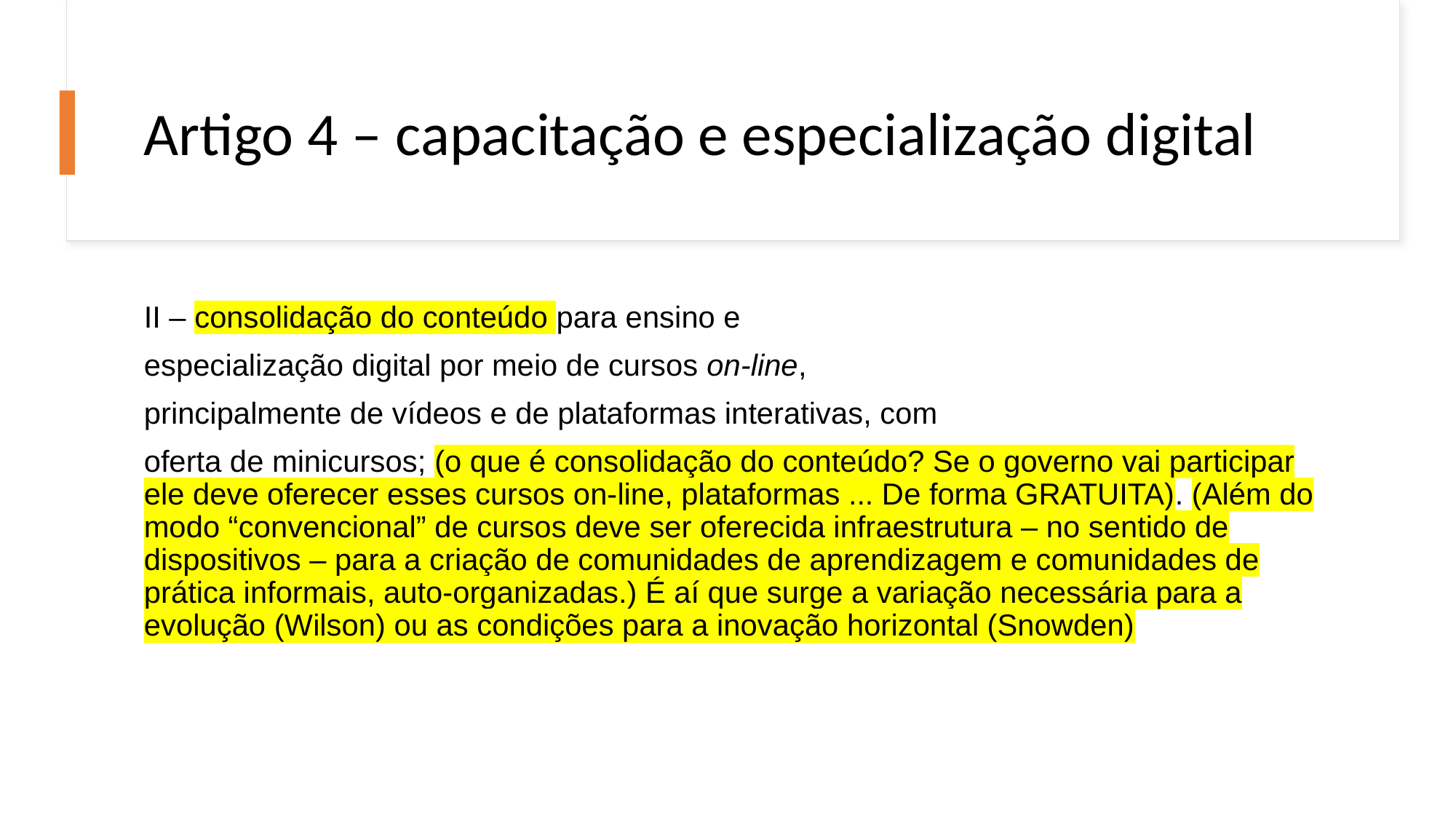

# Artigo 4 – capacitação e especialização digital

II – consolidação do conteúdo para ensino e
especialização digital por meio de cursos on-line,
principalmente de vídeos e de plataformas interativas, com
oferta de minicursos; (o que é consolidação do conteúdo? Se o governo vai participar ele deve oferecer esses cursos on-line, plataformas ... De forma GRATUITA). (Além do modo “convencional” de cursos deve ser oferecida infraestrutura – no sentido de dispositivos – para a criação de comunidades de aprendizagem e comunidades de prática informais, auto-organizadas.) É aí que surge a variação necessária para a evolução (Wilson) ou as condições para a inovação horizontal (Snowden)